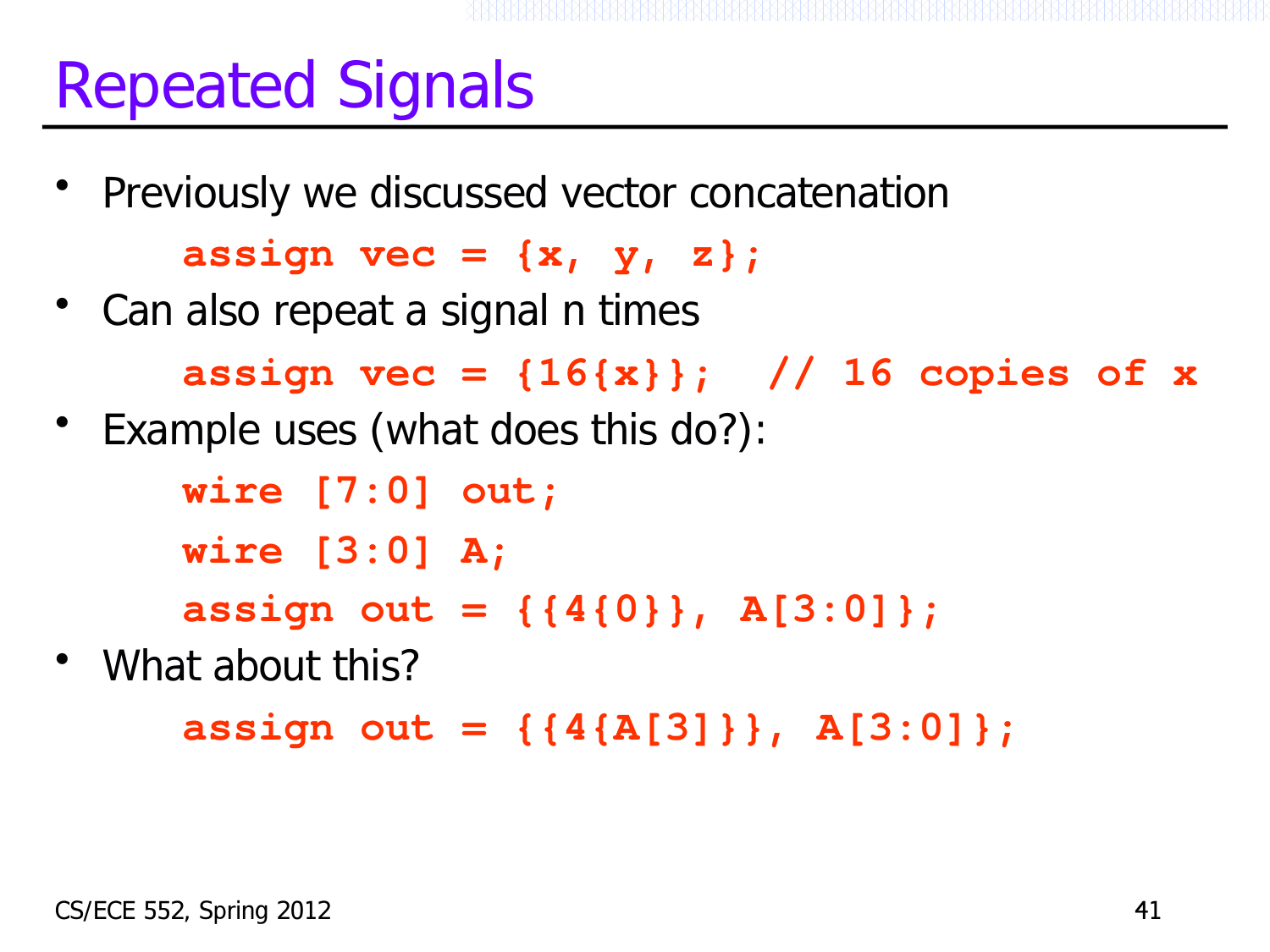

# Repeated Signals
Previously we discussed vector concatenation
     assign vec = {x, y, z};
Can also repeat a signal n times
     assign vec = {16{x}};  // 16 copies of x
Example uses (what does this do?):
     wire [7:0] out;
     wire [3:0] A;
     assign out = {{4{0}}, A[3:0]};
What about this?
     assign out = {{4{A[3]}}, A[3:0]};

CS/ECE 552, Spring 2012
41